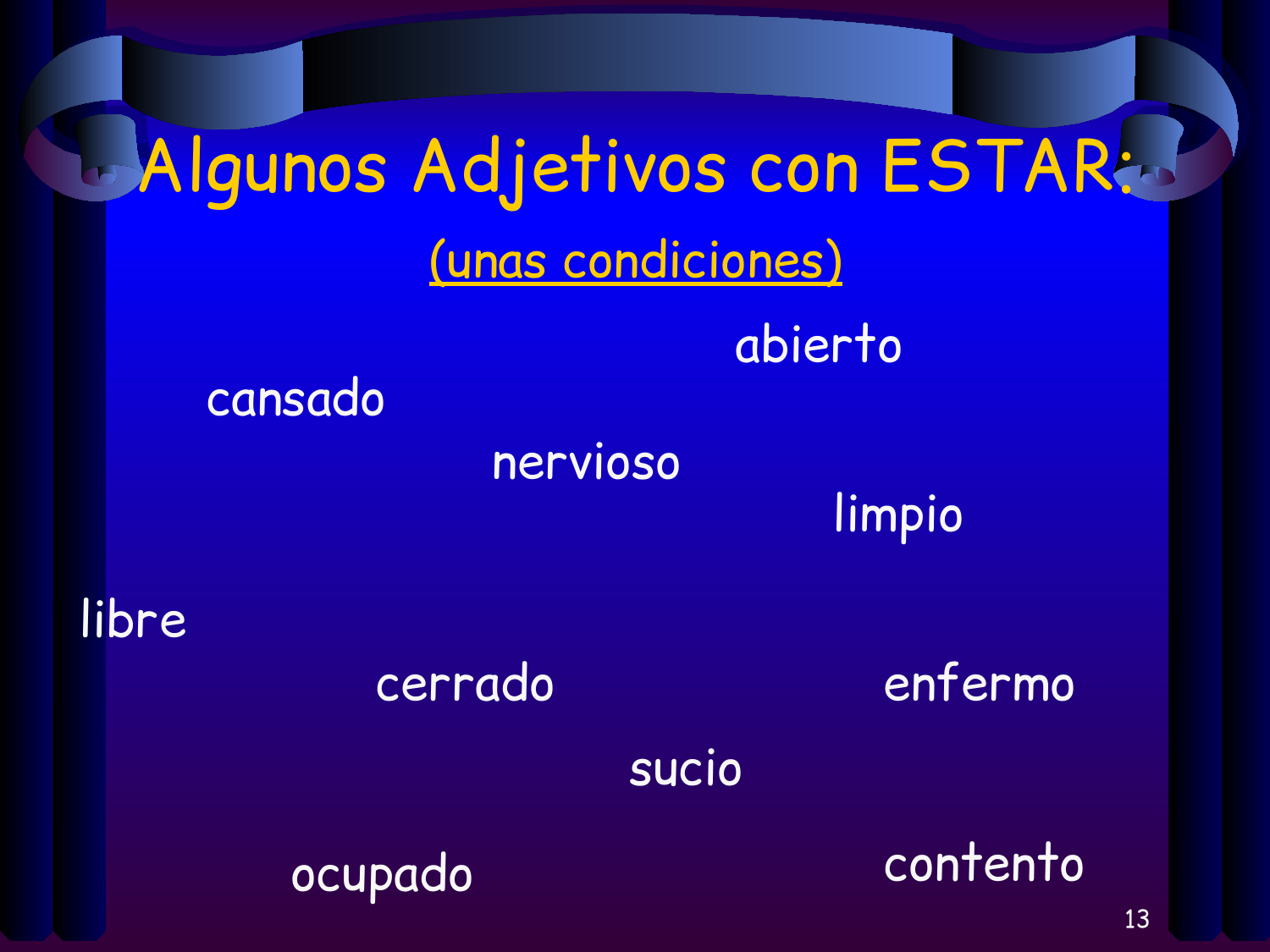

Algunos Adjetivos con ESTAR:
(unas condiciones)
abierto
cansado
nervioso
limpio
libre
cerrado
enfermo
sucio
contento
ocupado
13